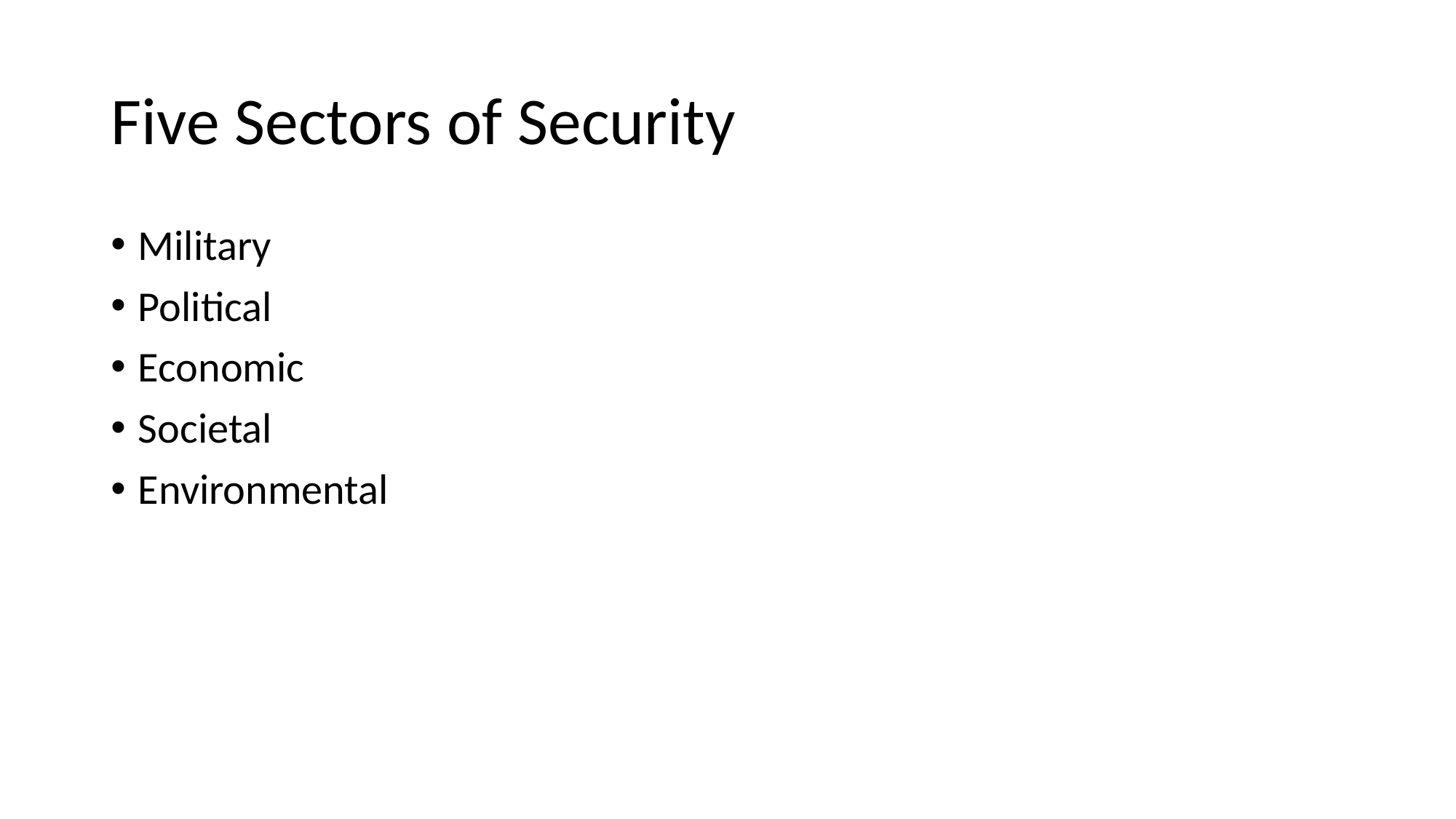

# Five Sectors of Security
Military
Political
Economic
Societal
Environmental